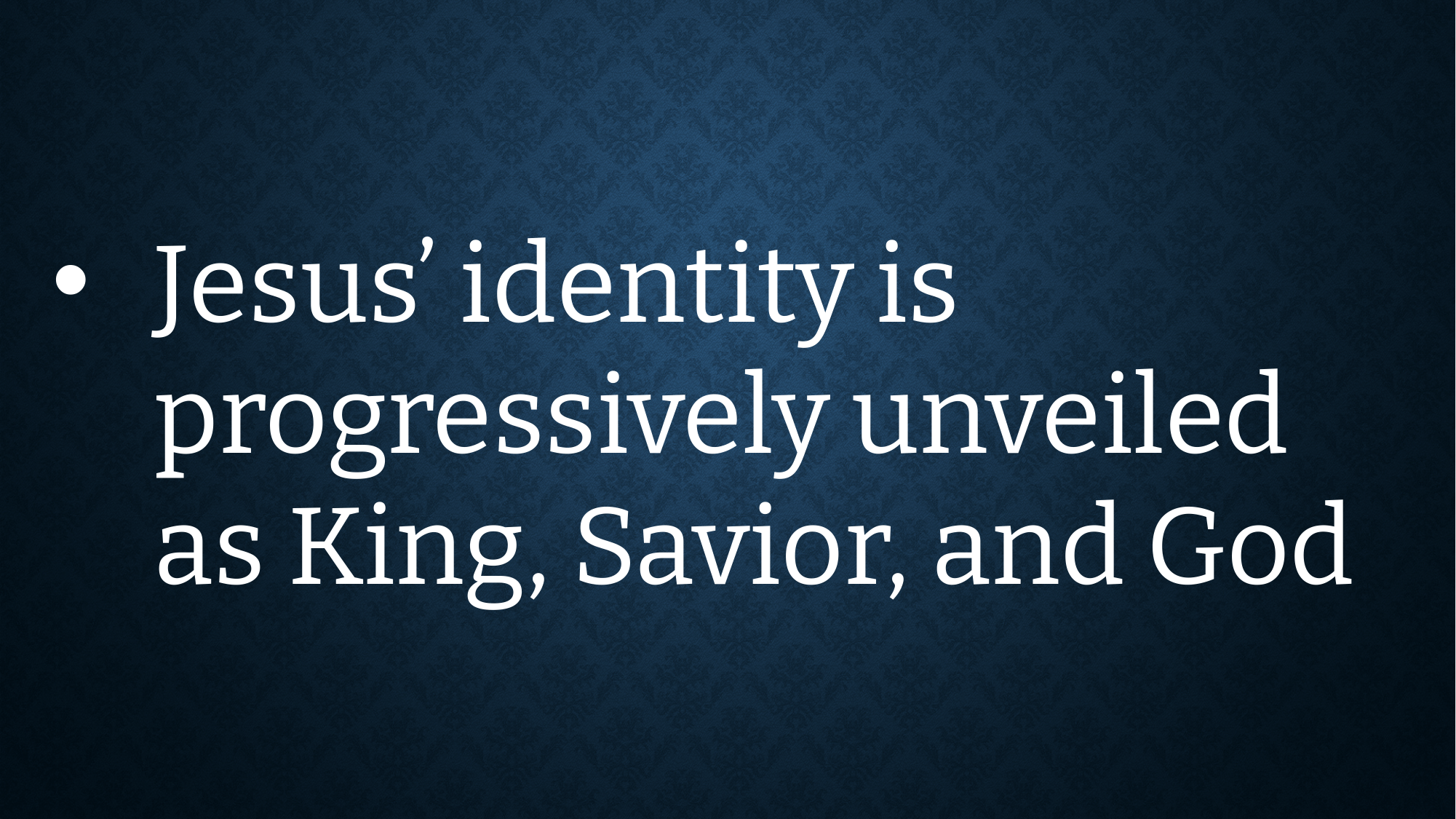

Jesus’ identity is progressively unveiled as King, Savior, and God